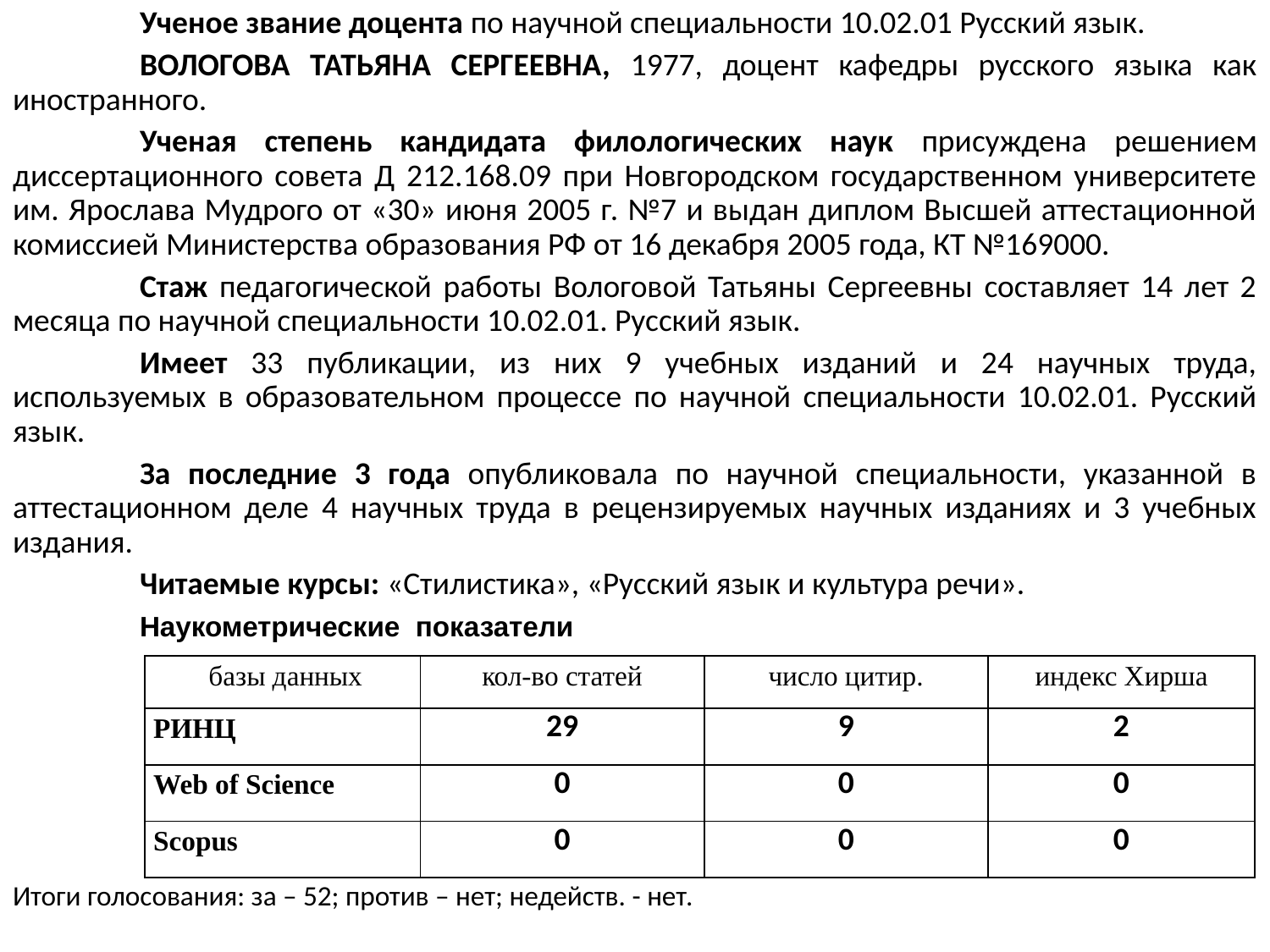

Ученое звание доцента по научной специальности 10.02.01 Русский язык.
	ВОЛОГОВА ТАТЬЯНА СЕРГЕЕВНА, 1977, доцент кафедры русского языка как иностранного.
	Ученая степень кандидата филологических наук присуждена решением диссертационного совета Д 212.168.09 при Новгородском государственном университете им. Ярослава Мудрого от «30» июня 2005 г. №7 и выдан диплом Высшей аттестационной комиссией Министерства образования РФ от 16 декабря 2005 года, КТ №169000.
	Стаж педагогической работы Вологовой Татьяны Сергеевны составляет 14 лет 2 месяца по научной специальности 10.02.01. Русский язык.
	Имеет 33 публикации, из них 9 учебных изданий и 24 научных труда, используемых в образовательном процессе по научной специальности 10.02.01. Русский язык.
	За последние 3 года опубликовала по научной специальности, указанной в аттестационном деле 4 научных труда в рецензируемых научных изданиях и 3 учебных издания.
	Читаемые курсы: «Стилистика», «Русский язык и культура речи».
	Наукометрические  показатели

Итоги голосования: за – 52; против – нет; недейств. - нет.

| базы данных | кол-во статей | число цитир. | индекс Хирша |
| --- | --- | --- | --- |
| РИНЦ | 29 | 9 | 2 |
| Web of Science | 0 | 0 | 0 |
| Scopus | 0 | 0 | 0 |